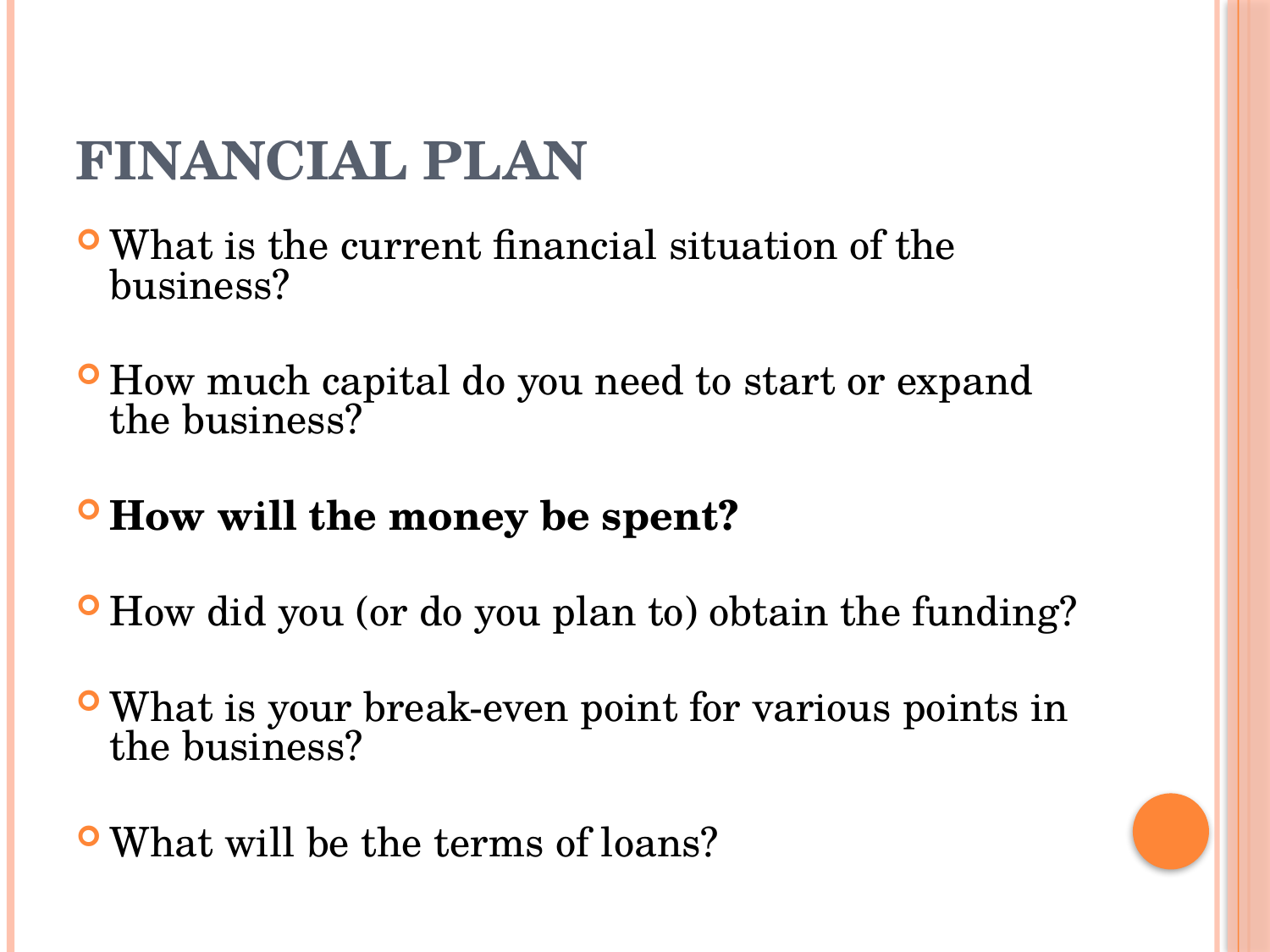

# Financial Plan
What is the current financial situation of the business?

How much capital do you need to start or expand the business?

How will the money be spent?

How did you (or do you plan to) obtain the funding?

What is your break-even point for various points in the business?

What will be the terms of loans?